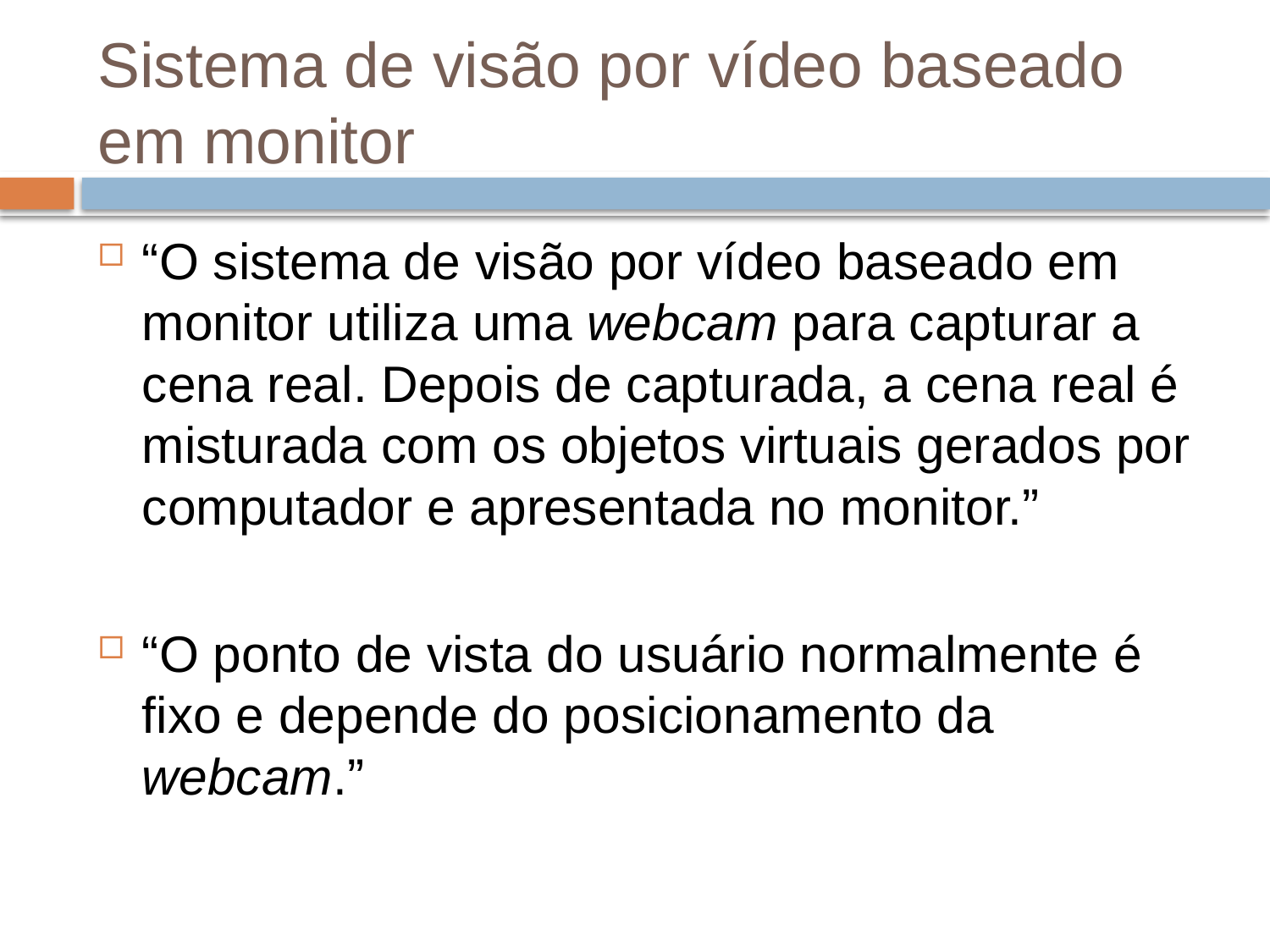

# Sistema de visão por vídeo baseado em monitor
“O sistema de visão por vídeo baseado em monitor utiliza uma webcam para capturar a cena real. Depois de capturada, a cena real é misturada com os objetos virtuais gerados por computador e apresentada no monitor.”

“O ponto de vista do usuário normalmente é fixo e depende do posicionamento da webcam.”